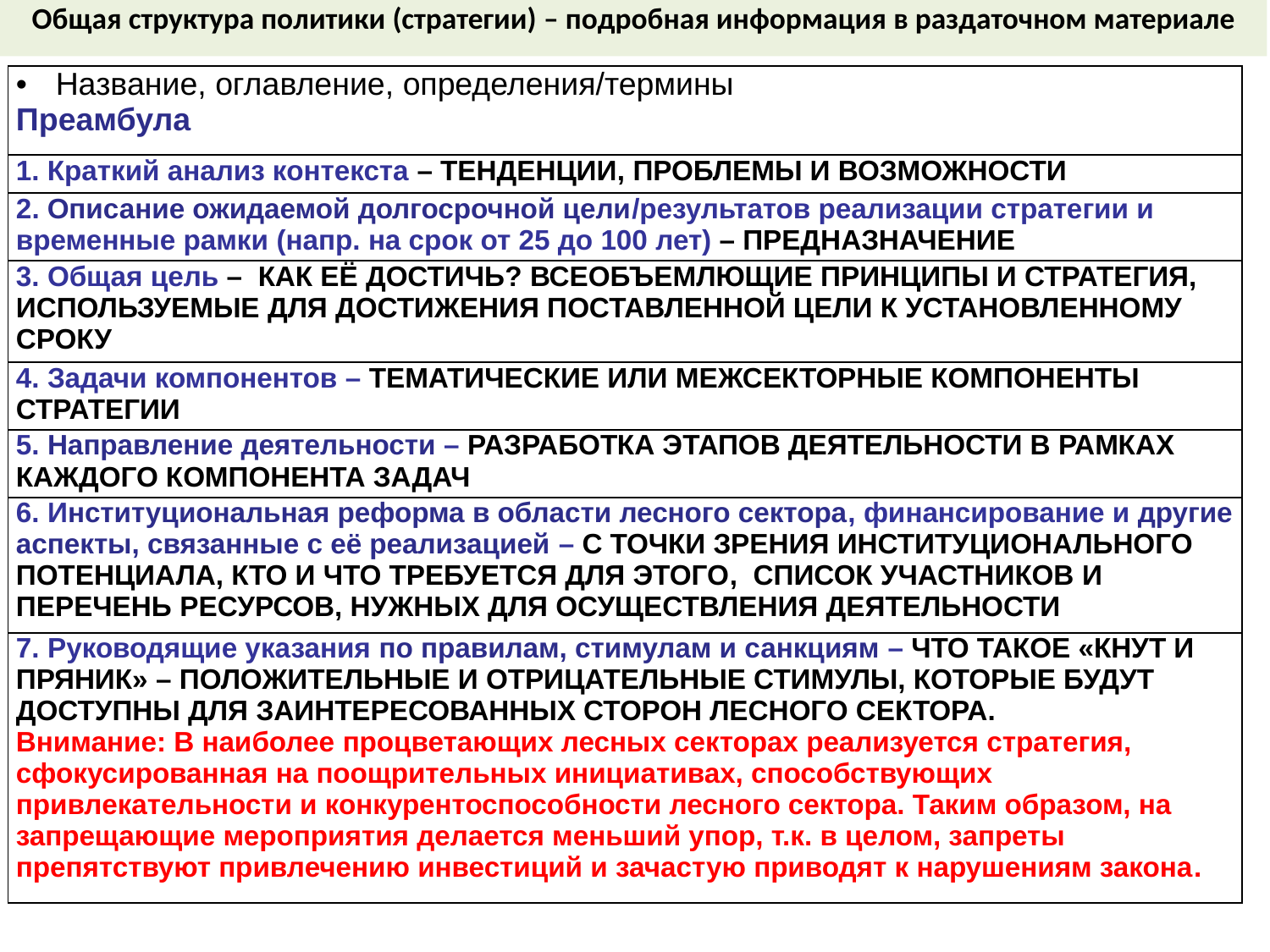

Общая структура политики (стратегии) – подробная информация в раздаточном материале
| Название, оглавление, определения/термины Преамбула |
| --- |
| 1. Краткий анализ контекста – ТЕНДЕНЦИИ, ПРОБЛЕМЫ И ВОЗМОЖНОСТИ |
| 2. Описание ожидаемой долгосрочной цели/результатов реализации стратегии и временные рамки (напр. на срок от 25 до 100 лет) – ПРЕДНАЗНАЧЕНИЕ |
| 3. Общая цель – КАК ЕЁ ДОСТИЧЬ? ВСЕОБЪЕМЛЮЩИЕ ПРИНЦИПЫ И СТРАТЕГИЯ, ИСПОЛЬЗУЕМЫЕ ДЛЯ ДОСТИЖЕНИЯ ПОСТАВЛЕННОЙ ЦЕЛИ К УСТАНОВЛЕННОМУ СРОКУ |
| 4. Задачи компонентов – ТЕМАТИЧЕСКИЕ ИЛИ МЕЖСЕКТОРНЫЕ КОМПОНЕНТЫ СТРАТЕГИИ |
| 5. Направление деятельности – РАЗРАБОТКА ЭТАПОВ ДЕЯТЕЛЬНОСТИ В РАМКАХ КАЖДОГО КОМПОНЕНТА ЗАДАЧ |
| 6. Институциональная реформа в области лесного сектора, финансирование и другие аспекты, связанные с её реализацией – С ТОЧКИ ЗРЕНИЯ ИНСТИТУЦИОНАЛЬНОГО ПОТЕНЦИАЛА, КТО И ЧТО ТРЕБУЕТСЯ ДЛЯ ЭТОГО, СПИСОК УЧАСТНИКОВ И ПЕРЕЧЕНЬ РЕСУРСОВ, НУЖНЫХ ДЛЯ ОСУЩЕСТВЛЕНИЯ ДЕЯТЕЛЬНОСТИ |
| 7. Руководящие указания по правилам, стимулам и санкциям – ЧТО ТАКОЕ «КНУТ И ПРЯНИК» – ПОЛОЖИТЕЛЬНЫЕ И ОТРИЦАТЕЛЬНЫЕ СТИМУЛЫ, КОТОРЫЕ БУДУТ ДОСТУПНЫ ДЛЯ ЗАИНТЕРЕСОВАННЫХ СТОРОН ЛЕСНОГО СЕКТОРА. Внимание: В наиболее процветающих лесных секторах реализуется стратегия, сфокусированная на поощрительных инициативах, способствующих привлекательности и конкурентоспособности лесного сектора. Таким образом, на запрещающие мероприятия делается меньший упор, т.к. в целом, запреты препятствуют привлечению инвестиций и зачастую приводят к нарушениям закона. |